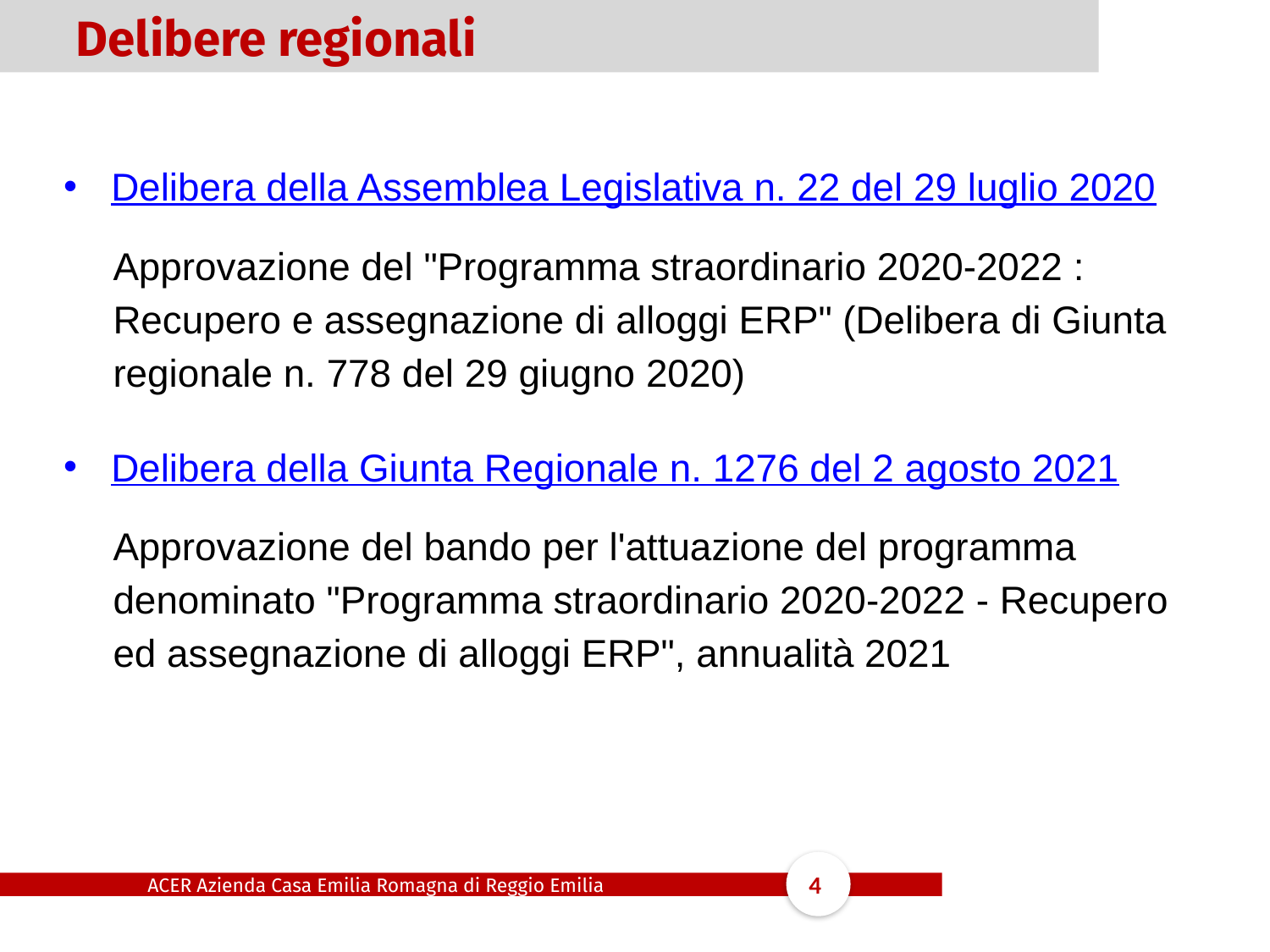

Delibere regionali
Delibera della Assemblea Legislativa n. 22 del 29 luglio 2020
	Approvazione del "Programma straordinario 2020-2022 : Recupero e assegnazione di alloggi ERP" (Delibera di Giunta regionale n. 778 del 29 giugno 2020)

Delibera della Giunta Regionale n. 1276 del 2 agosto 2021
	Approvazione del bando per l'attuazione del programma denominato "Programma straordinario 2020-2022 - Recupero ed assegnazione di alloggi ERP", annualità 2021

ACER Azienda Casa Emilia Romagna di Reggio Emilia

4